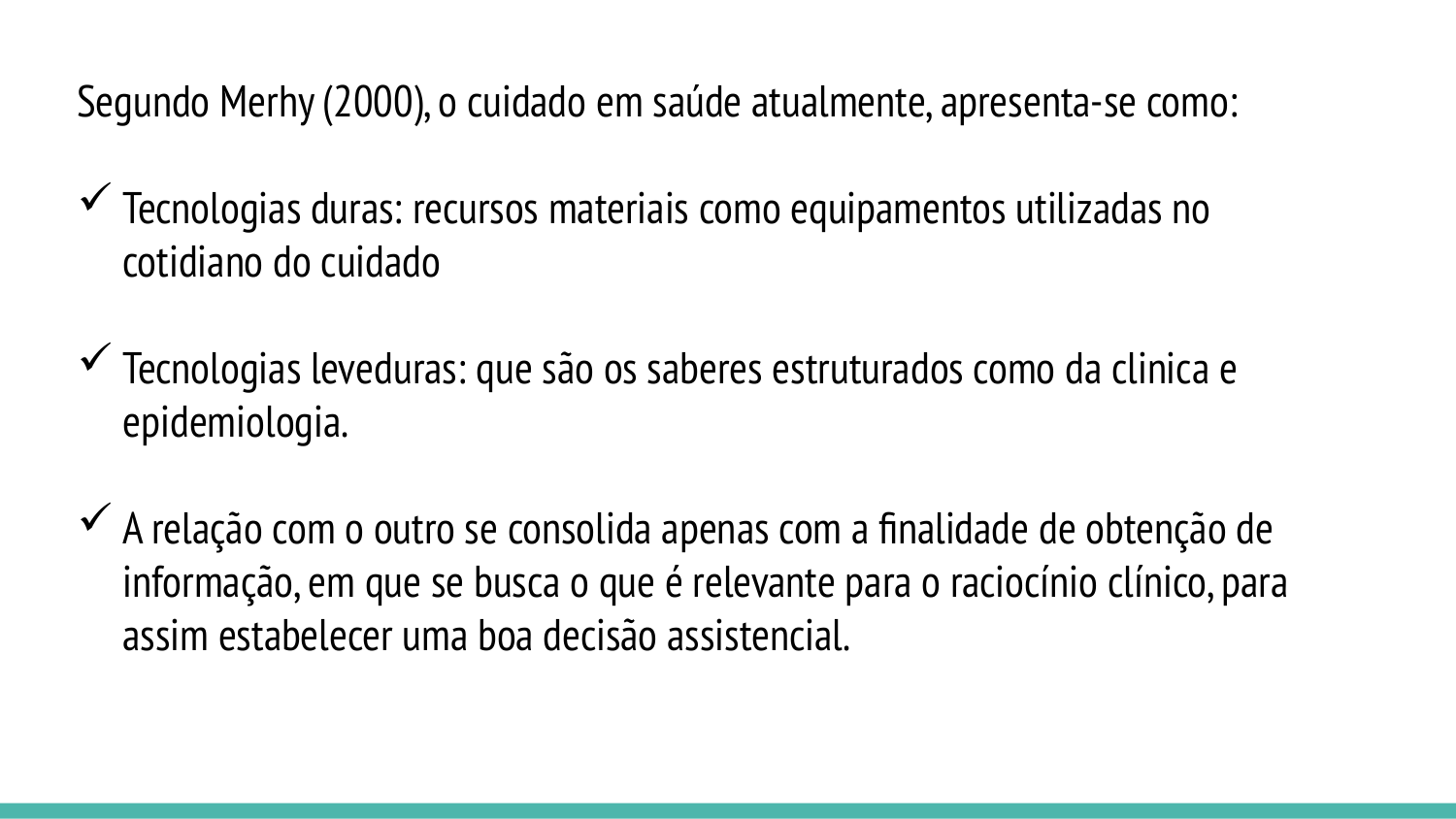

Segundo Merhy (2000), o cuidado em saúde atualmente, apresenta-se como:

Tecnologias duras: recursos materiais como equipamentos utilizadas no cotidiano do cuidado

Tecnologias leveduras: que são os saberes estruturados como da clinica e epidemiologia.

A relação com o outro se consolida apenas com a finalidade de obtenção de informação, em que se busca o que é relevante para o raciocínio clínico, para assim estabelecer uma boa decisão assistencial.